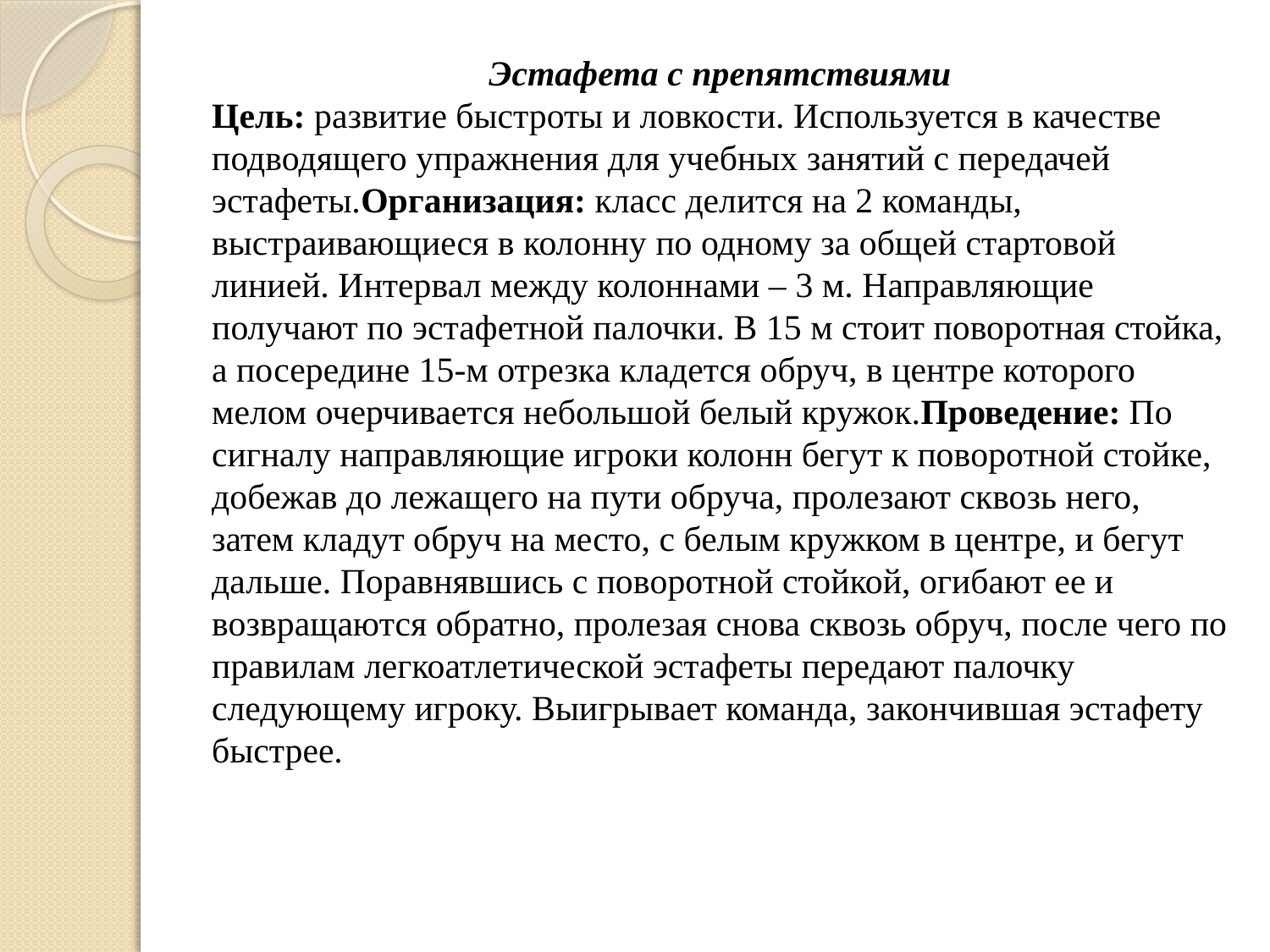

#

Эстафета с препятствиями
Цель: развитие быстроты и ловкости. Используется в качестве подводящего упражнения для учебных занятий с передачей эстафеты. Организация: класс делится на 2 команды, выстраивающиеся в колонну по одному за общей стартовой линией. Интервал между колоннами – 3 м. Направляющие получают по эстафетной палочки. В 15 м стоит поворотная стойка, а посередине 15-м отрезка кладется обруч, в центре которого мелом очерчивается небольшой белый кружок. Проведение: По сигналу направляющие игроки колонн бегут к поворотной стойке, добежав до лежащего на пути обруча, пролезают сквозь него, затем кладут обруч на место, с белым кружком в центре, и бегут дальше. Поравнявшись с поворотной стойкой, огибают ее и возвращаются обратно, пролезая снова сквозь обруч, после чего по правилам легкоатлетической эстафеты передают палочку следующему игроку. Выигрывает команда, закончившая эстафету быстрее.